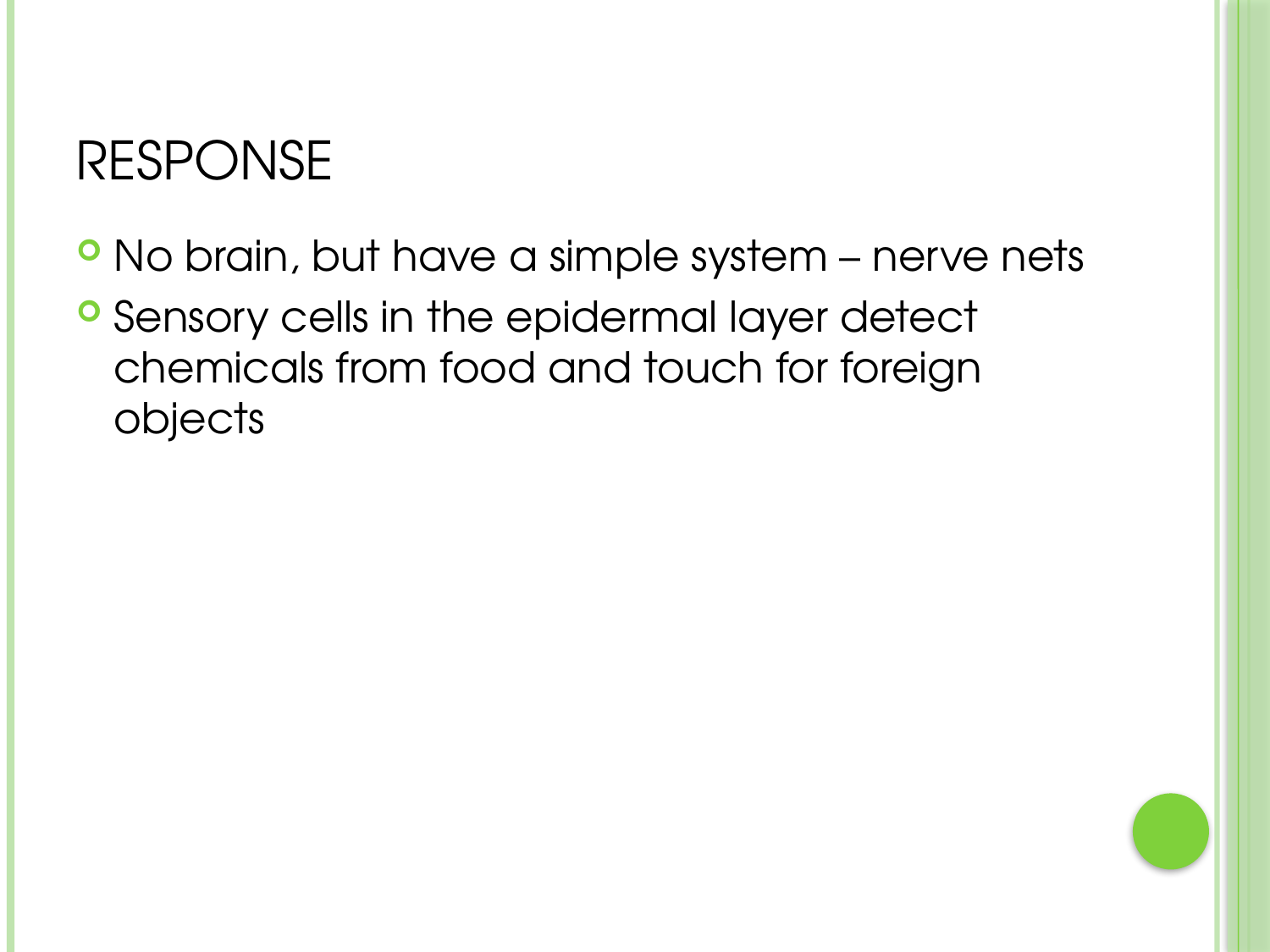

# Response
No brain, but have a simple system – nerve nets
Sensory cells in the epidermal layer detect chemicals from food and touch for foreign objects